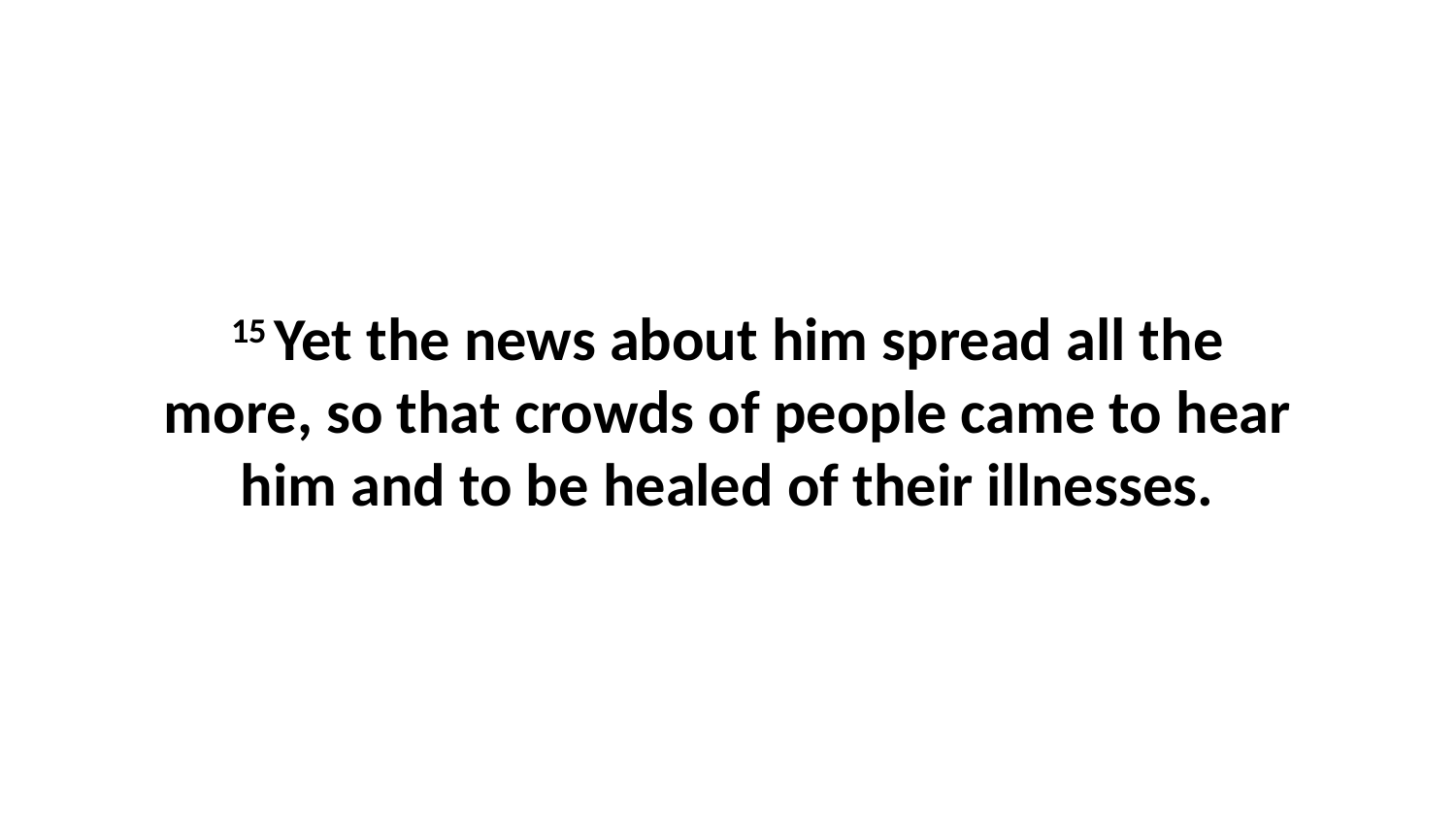

15 Yet the news about him spread all the more, so that crowds of people came to hear him and to be healed of their illnesses.